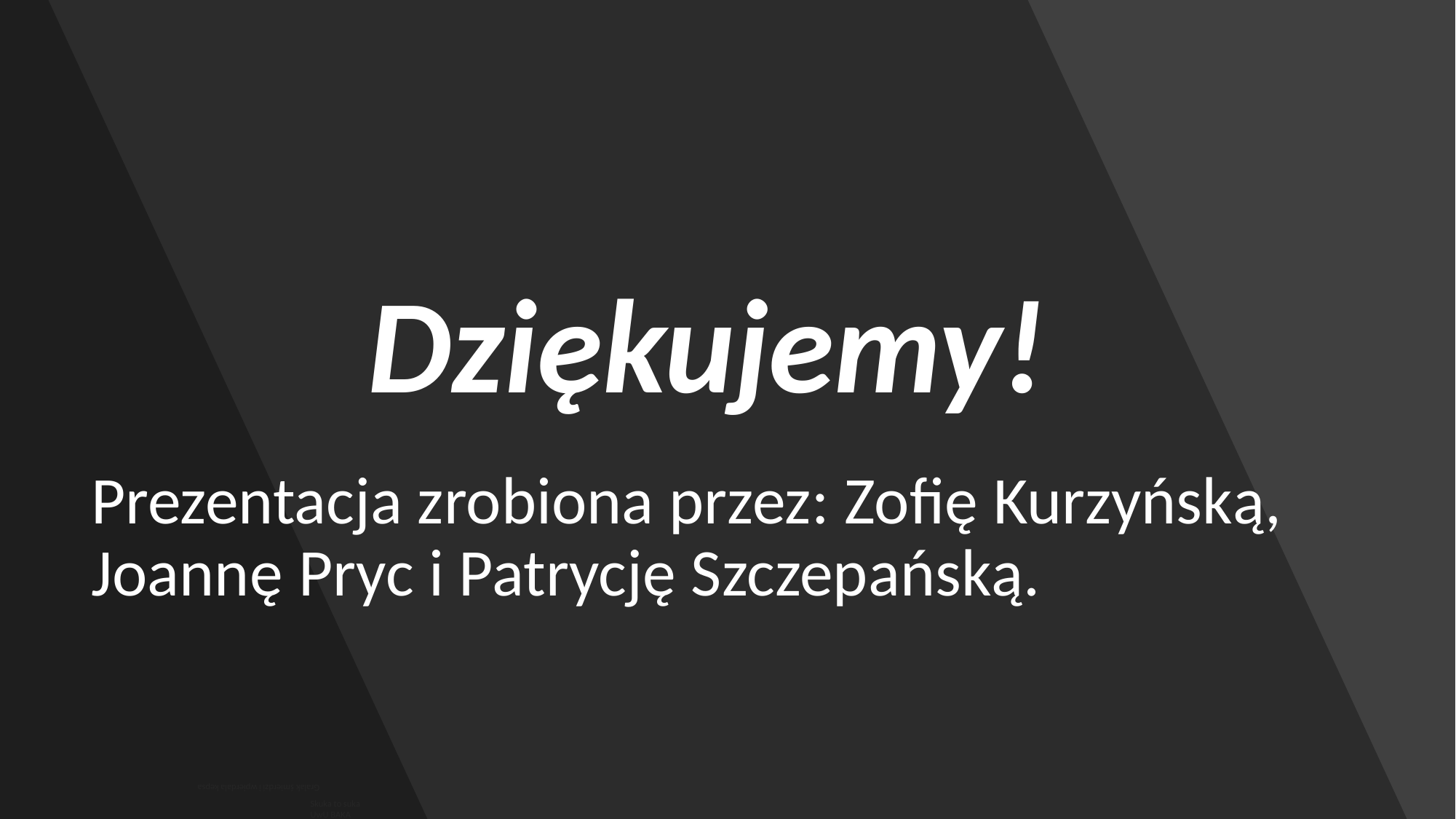

Dziękujemy!
# Prezentacja zrobiona przez: Zofię Kurzyńską, Joannę Pryc i Patrycję Szczepańską.
Gralak śmierdzi i wpierdala kepsa
Skuka to suka UwU BAKA